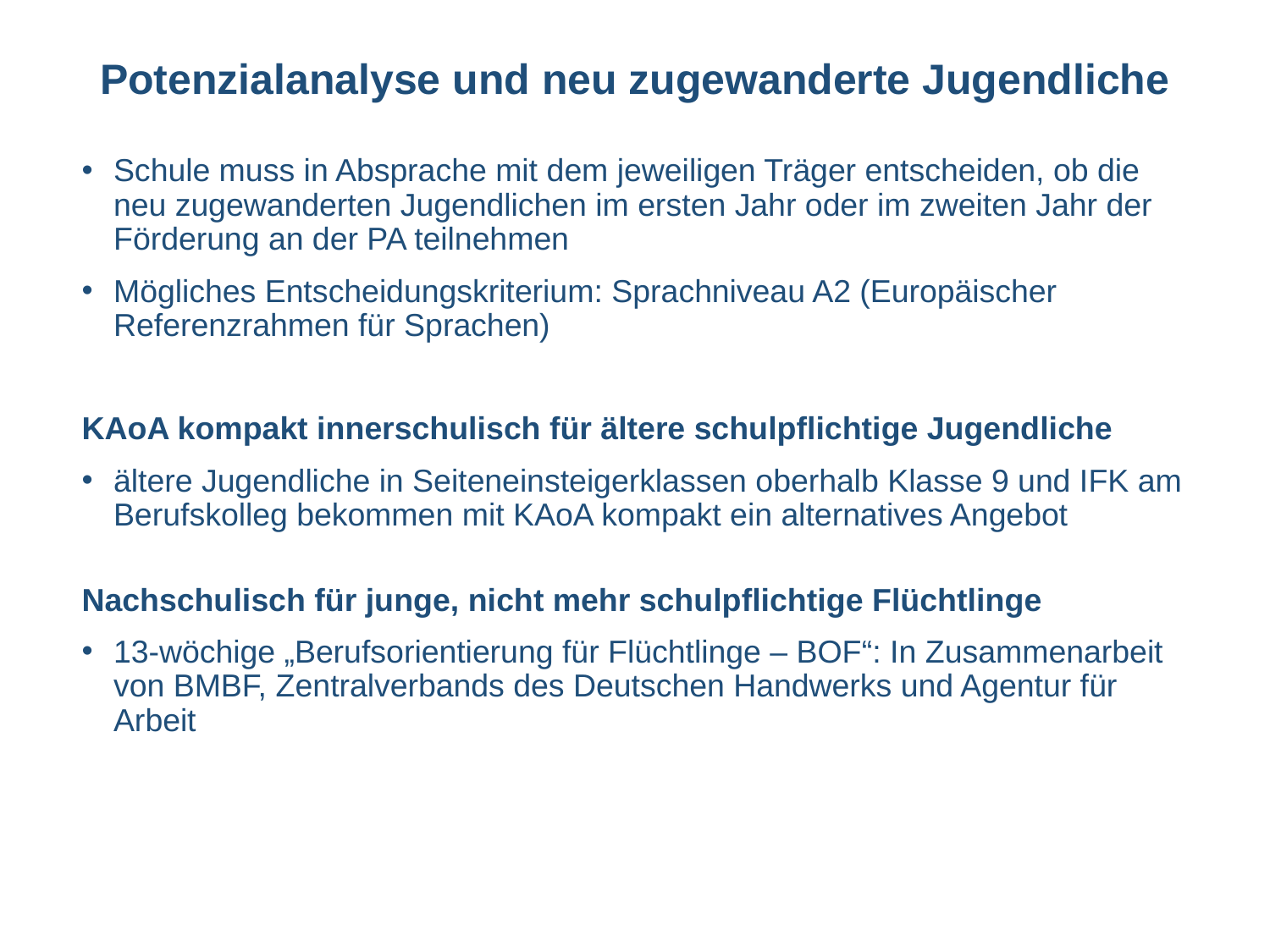

Potenzialanalyse und neu zugewanderte Jugendliche
Schule muss in Absprache mit dem jeweiligen Träger entscheiden, ob die neu zugewanderten Jugendlichen im ersten Jahr oder im zweiten Jahr der Förderung an der PA teilnehmen
Mögliches Entscheidungskriterium: Sprachniveau A2 (Europäischer Referenzrahmen für Sprachen)

KAoA kompakt innerschulisch für ältere schulpflichtige Jugendliche
ältere Jugendliche in Seiteneinsteigerklassen oberhalb Klasse 9 und IFK am Berufskolleg bekommen mit KAoA kompakt ein alternatives Angebot

Nachschulisch für junge, nicht mehr schulpflichtige Flüchtlinge
13-wöchige „Berufsorientierung für Flüchtlinge – BOF“: In Zusammenarbeit von BMBF, Zentralverbands des Deutschen Handwerks und Agentur für Arbeit